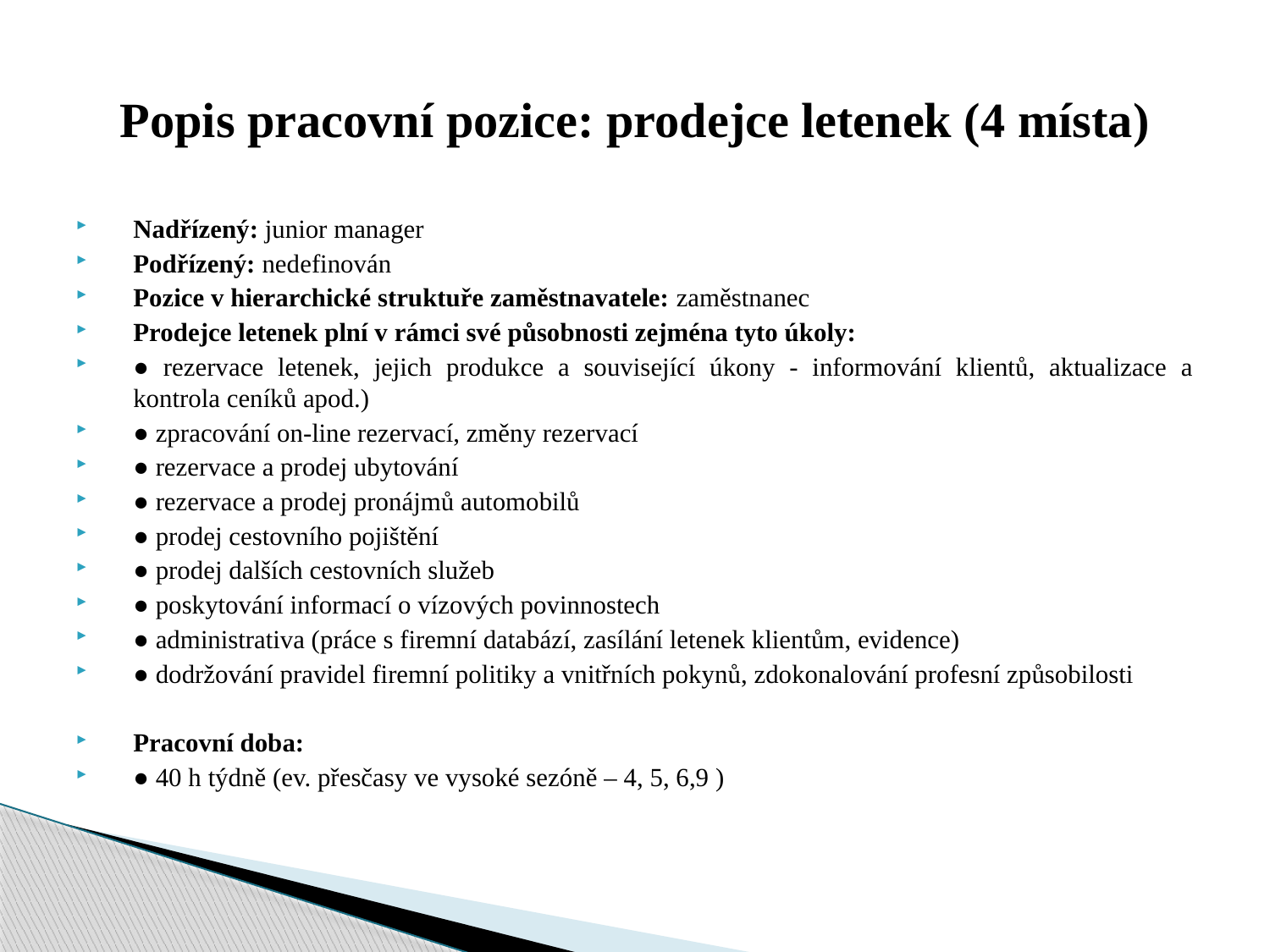

# Popis pracovní pozice: prodejce letenek (4 místa)
Nadřízený: junior manager
Podřízený: nedefinován
Pozice v hierarchické struktuře zaměstnavatele: zaměstnanec
Prodejce letenek plní v rámci své působnosti zejména tyto úkoly:
● rezervace letenek, jejich produkce a související úkony - informování klientů, aktualizace a kontrola ceníků apod.)
● zpracování on-line rezervací, změny rezervací
● rezervace a prodej ubytování
● rezervace a prodej pronájmů automobilů
● prodej cestovního pojištění
● prodej dalších cestovních služeb
● poskytování informací o vízových povinnostech
● administrativa (práce s firemní databází, zasílání letenek klientům, evidence)
● dodržování pravidel firemní politiky a vnitřních pokynů, zdokonalování profesní způsobilosti

Pracovní doba:
● 40 h týdně (ev. přesčasy ve vysoké sezóně – 4, 5, 6,9 )